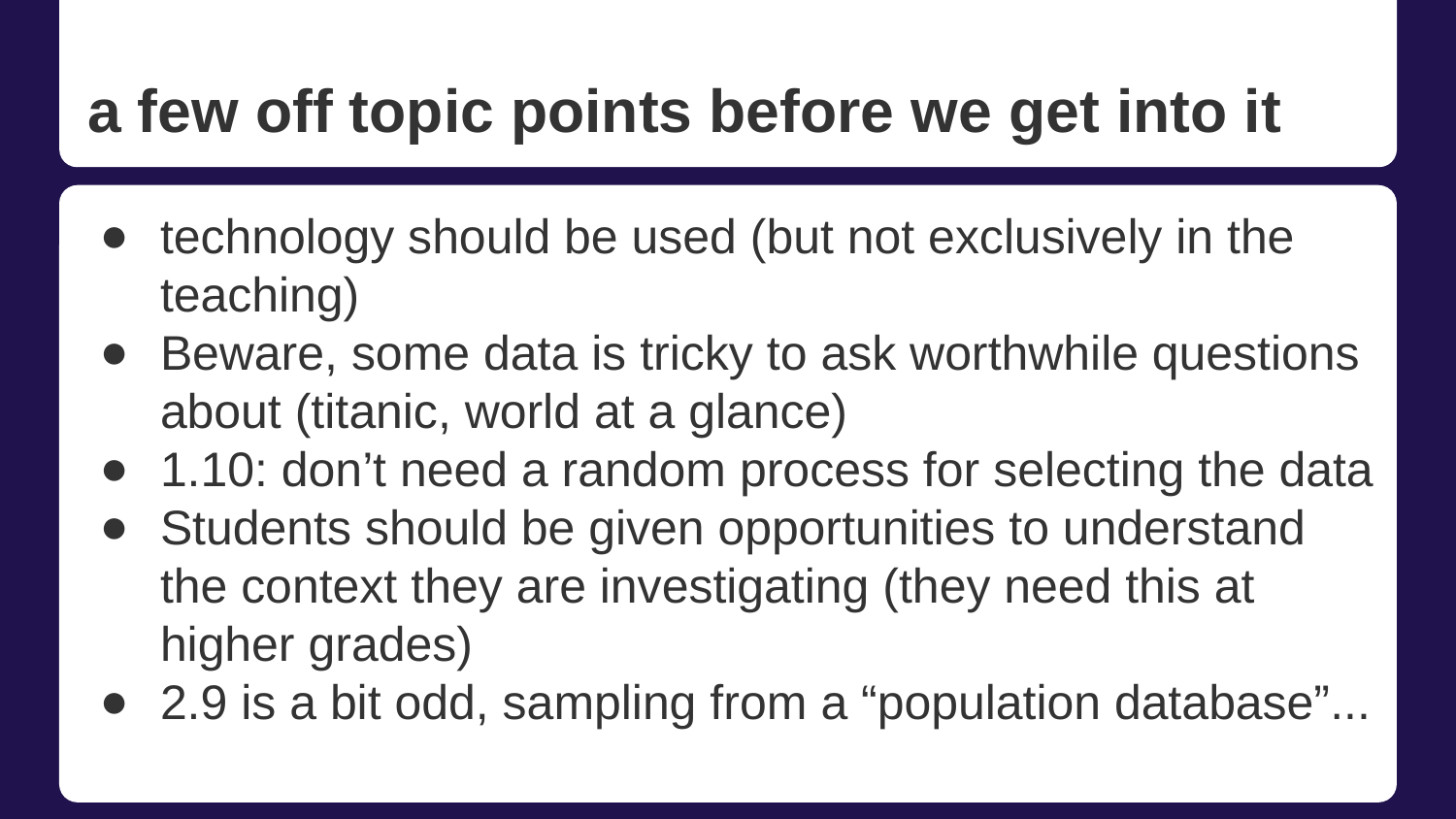

# a few off topic points before we get into it
technology should be used (but not exclusively in the teaching)
Beware, some data is tricky to ask worthwhile questions about (titanic, world at a glance)
1.10: don’t need a random process for selecting the data
Students should be given opportunities to understand the context they are investigating (they need this at higher grades)
2.9 is a bit odd, sampling from a “population database”...